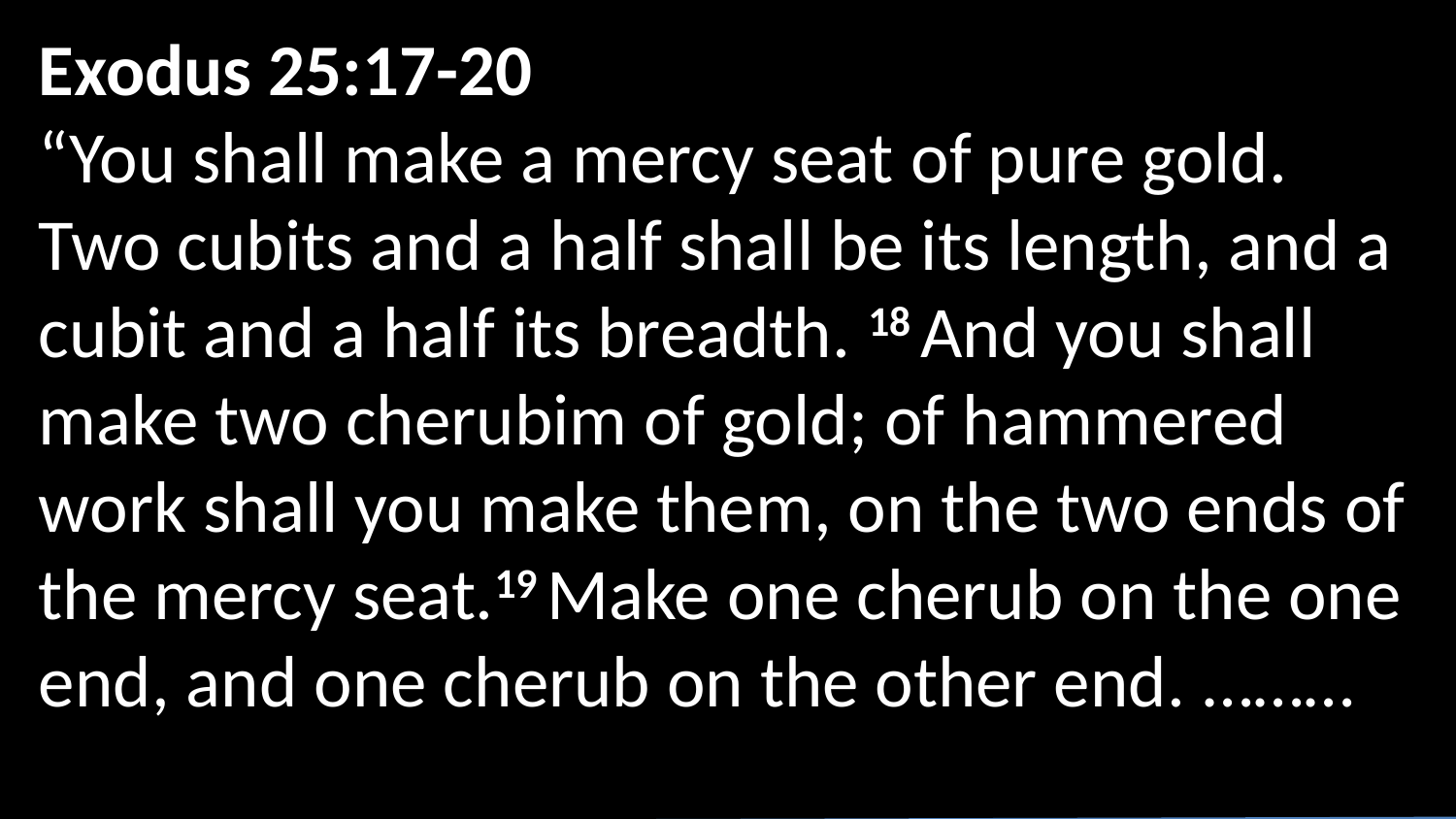

Exodus 25:17-20
“You shall make a mercy seat of pure gold. Two cubits and a half shall be its length, and a cubit and a half its breadth. 18 And you shall make two cherubim of gold; of hammered work shall you make them, on the two ends of the mercy seat.19 Make one cherub on the one end, and one cherub on the other end. ………